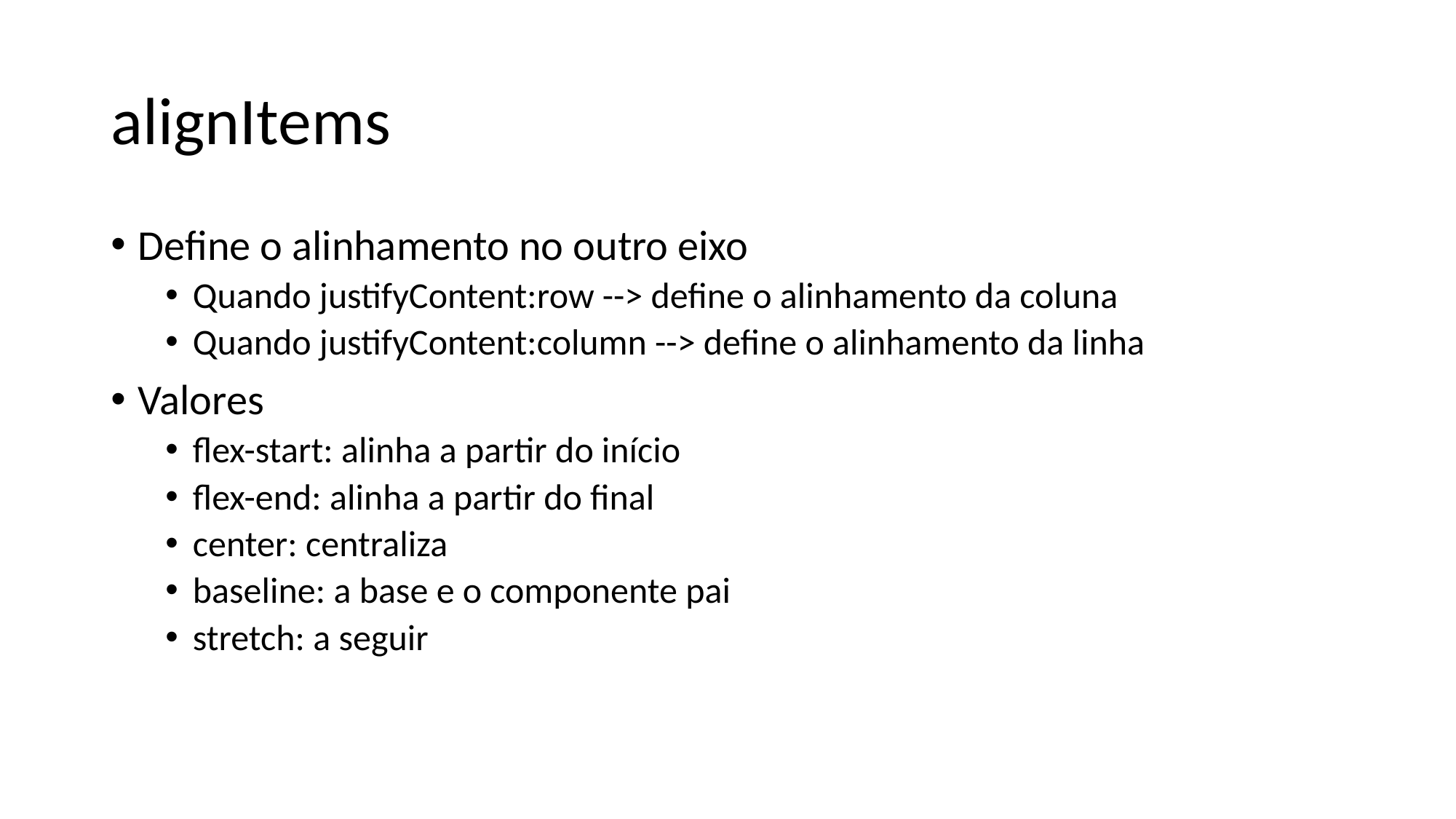

# alignItems
Define o alinhamento no outro eixo
Quando justifyContent:row --> define o alinhamento da coluna
Quando justifyContent:column --> define o alinhamento da linha
Valores
flex-start: alinha a partir do início
flex-end: alinha a partir do final
center: centraliza
baseline: a base e o componente pai
stretch: a seguir